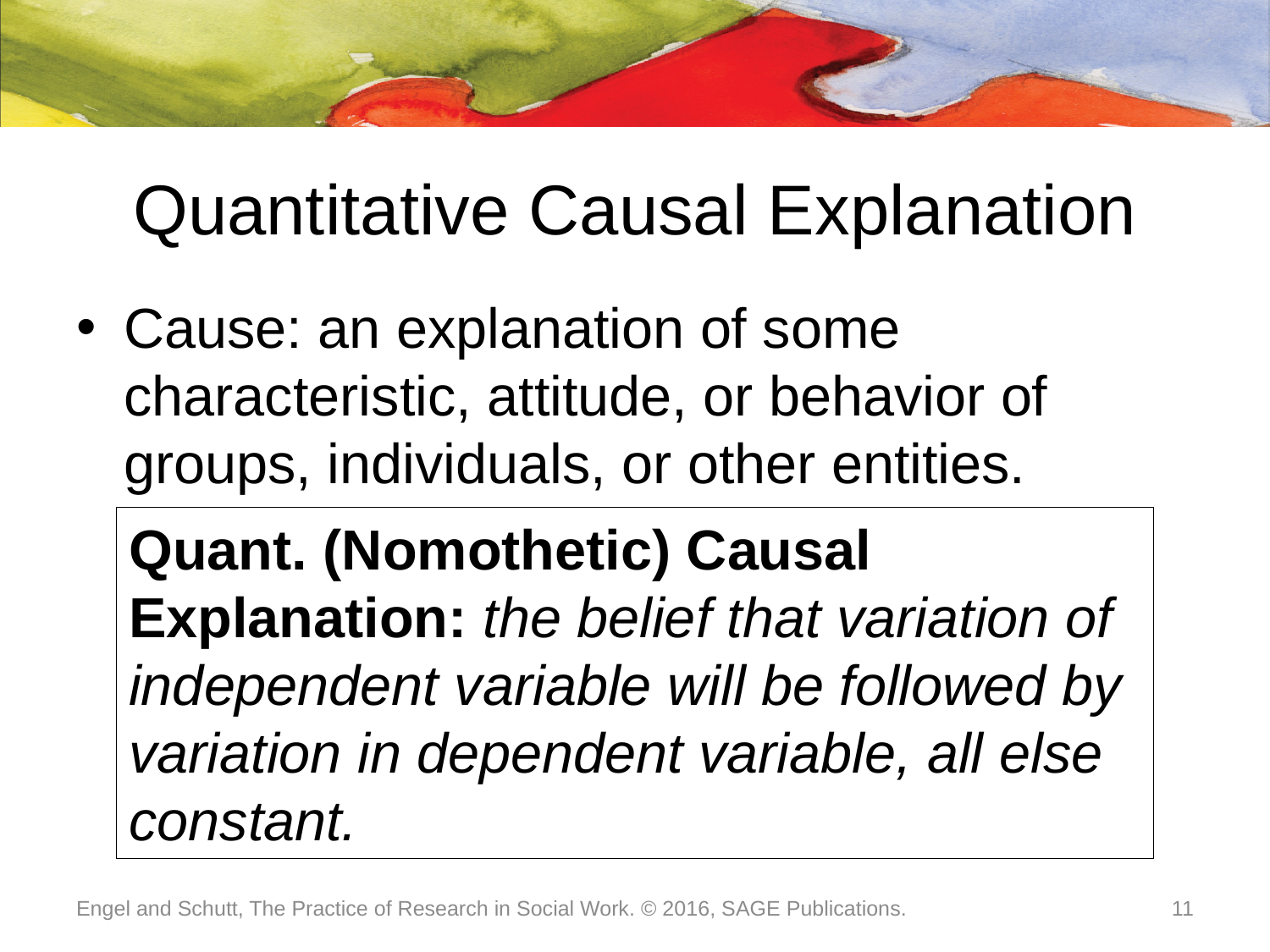

# Quantitative Causal Explanation
Cause: an explanation of some characteristic, attitude, or behavior of groups, individuals, or other entities.
Quant. (Nomothetic) Causal Explanation: the belief that variation of independent variable will be followed by variation in dependent variable, all else constant.
Engel and Schutt, The Practice of Research in Social Work. © 2016, SAGE Publications.
11